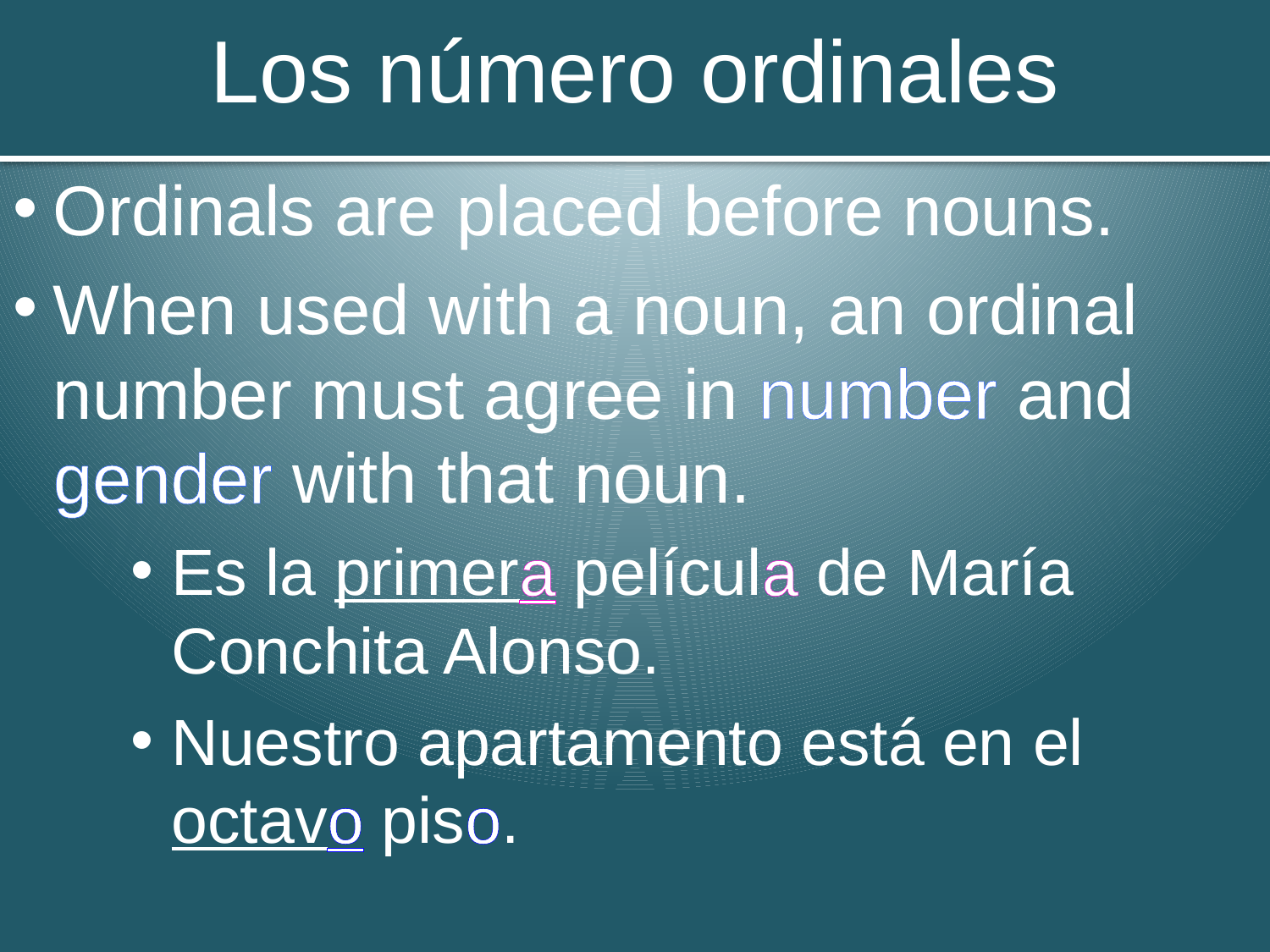

# Los número ordinales
Ordinals are placed before nouns.
When used with a noun, an ordinal number must agree in number and gender with that noun.
Es la primera película de María Conchita Alonso.
Nuestro apartamento está en el octavo piso.